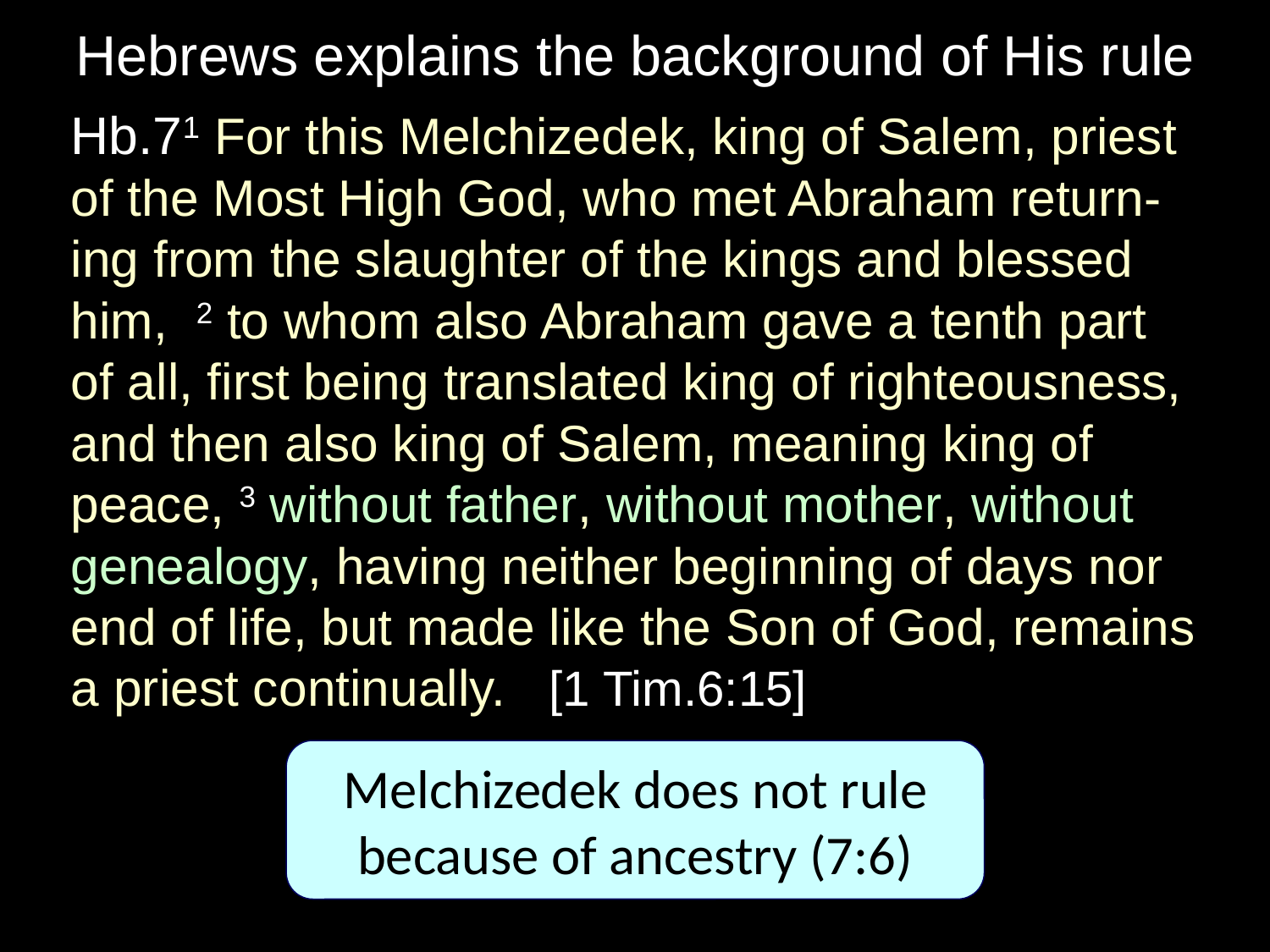

# Hebrews explains the background of His rule
Hb.71 For this Melchizedek, king of Salem, priest of the Most High God, who met Abraham return-ing from the slaughter of the kings and blessed him,  2 to whom also Abraham gave a tenth part of all, first being translated king of righteousness, and then also king of Salem, meaning king of peace, 3 without father, without mother, without genealogy, having neither beginning of days nor end of life, but made like the Son of God, remains a priest continually.   [1 Tim.6:15]

Melchizedek does not rule
because of ancestry (7:6)